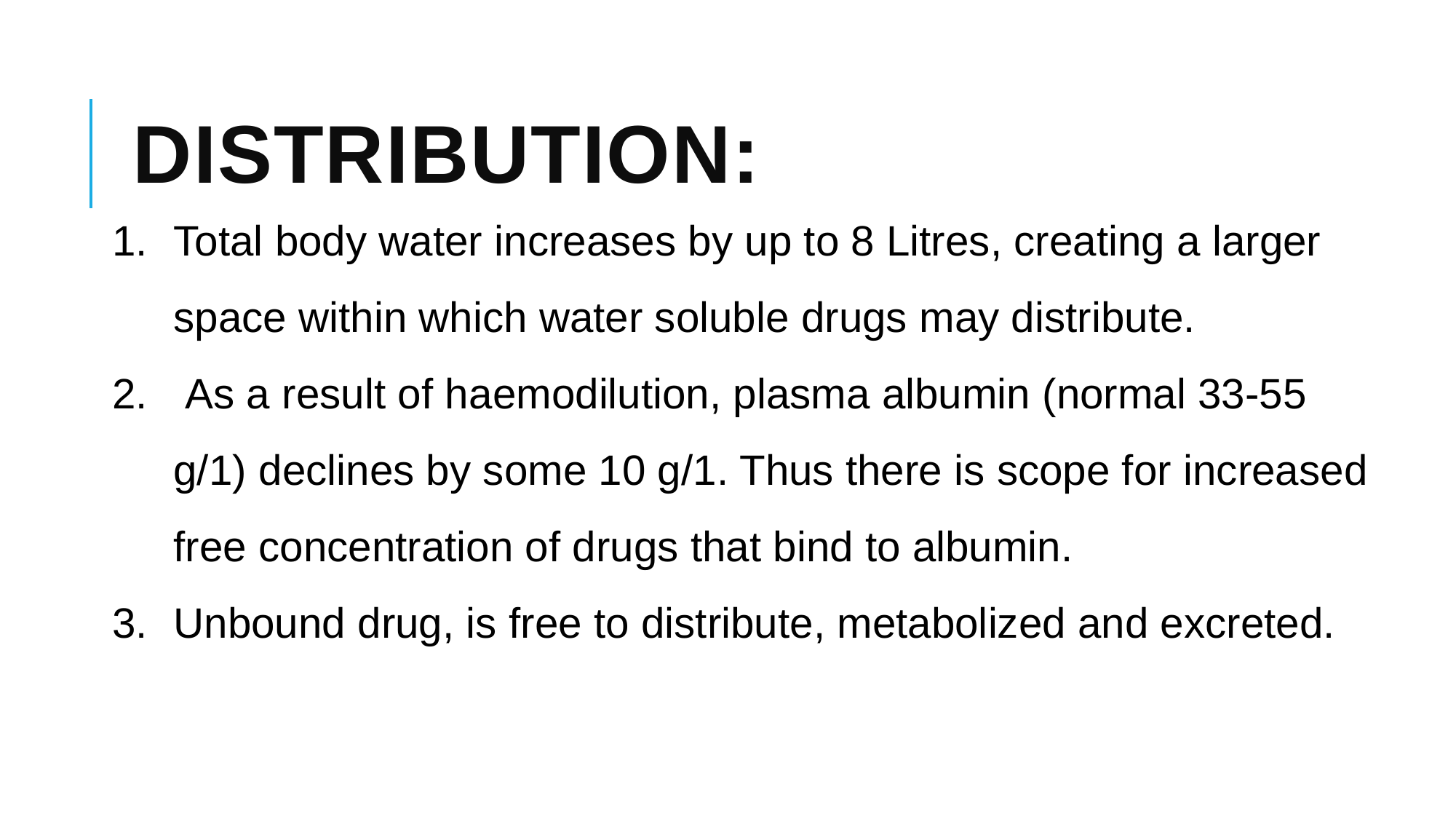

# Distribution:

Total body water increases by up to 8 Litres, creating a larger space within which water soluble drugs may distribute.
 As a result of haemodilution, plasma albumin (normal 33-55 g/1) declines by some 10 g/1. Thus there is scope for increased free concentration of drugs that bind to albumin.
Unbound drug, is free to distribute, metabolized and excreted.